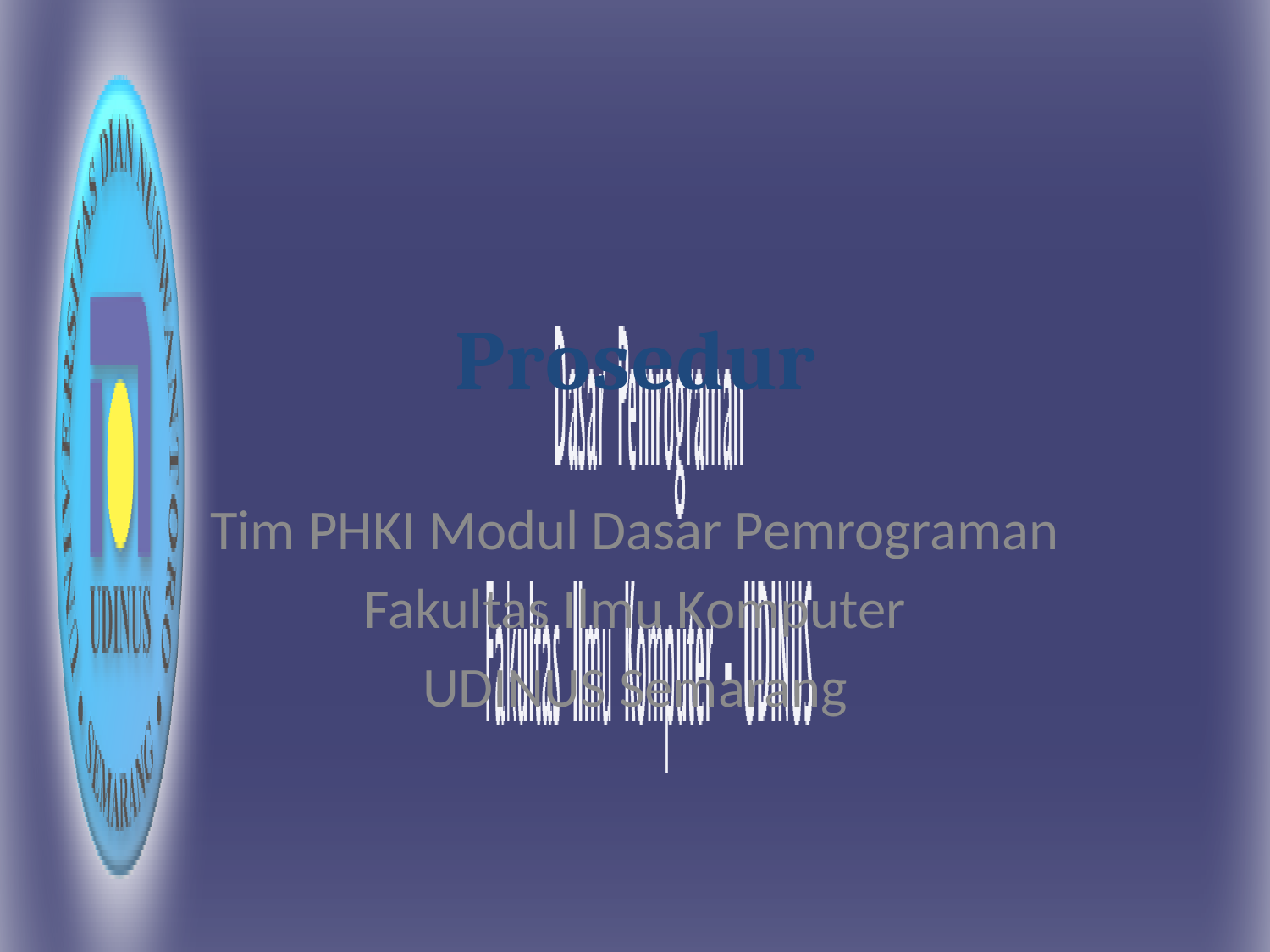

# Prosedur
Tim PHKI Modul Dasar Pemrograman
Fakultas Ilmu Komputer
UDINUS Semarang